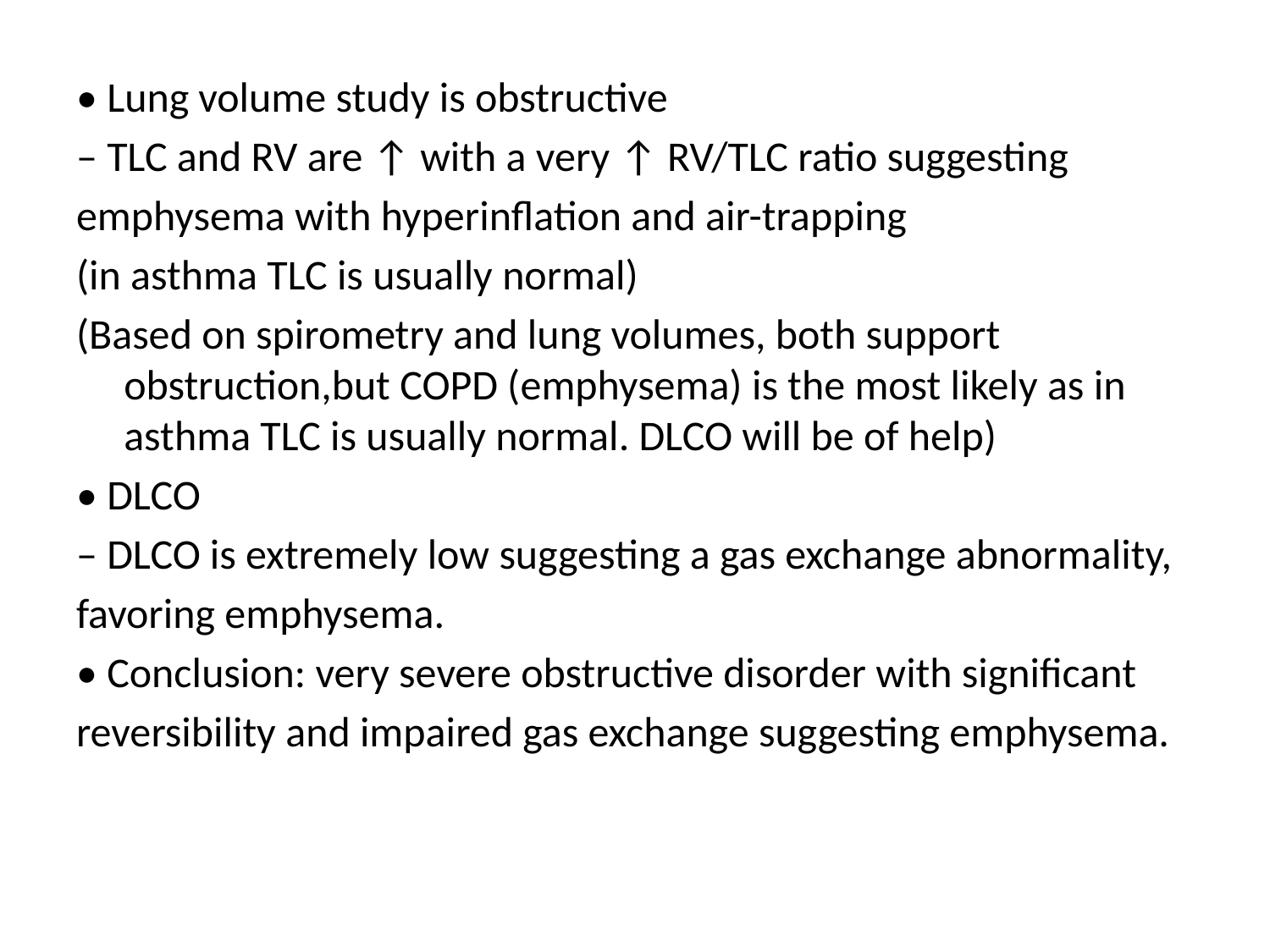

• Lung volume study is obstructive
– TLC and RV are ↑ with a very ↑ RV/TLC ratio suggesting
emphysema with hyperinflation and air-trapping
(in asthma TLC is usually normal)
(Based on spirometry and lung volumes, both support obstruction,but COPD (emphysema) is the most likely as in asthma TLC is usually normal. DLCO will be of help)
• DLCO
– DLCO is extremely low suggesting a gas exchange abnormality,
favoring emphysema.
• Conclusion: very severe obstructive disorder with significant
reversibility and impaired gas exchange suggesting emphysema.